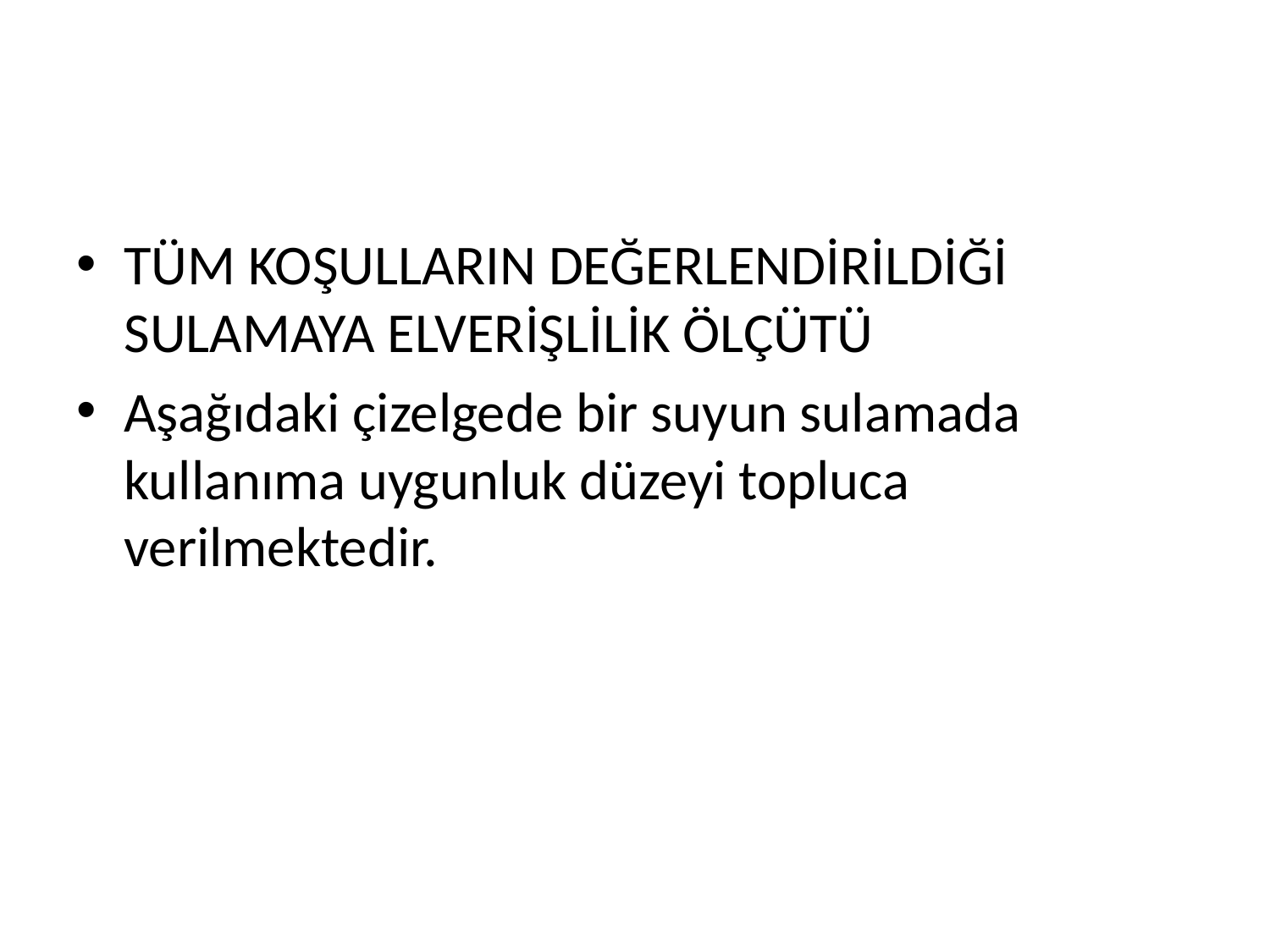

#
TÜM KOŞULLARIN DEĞERLENDİRİLDİĞİ SULAMAYA ELVERİŞLİLİK ÖLÇÜTÜ
Aşağıdaki çizelgede bir suyun sulamada kullanıma uygunluk düzeyi topluca verilmektedir.